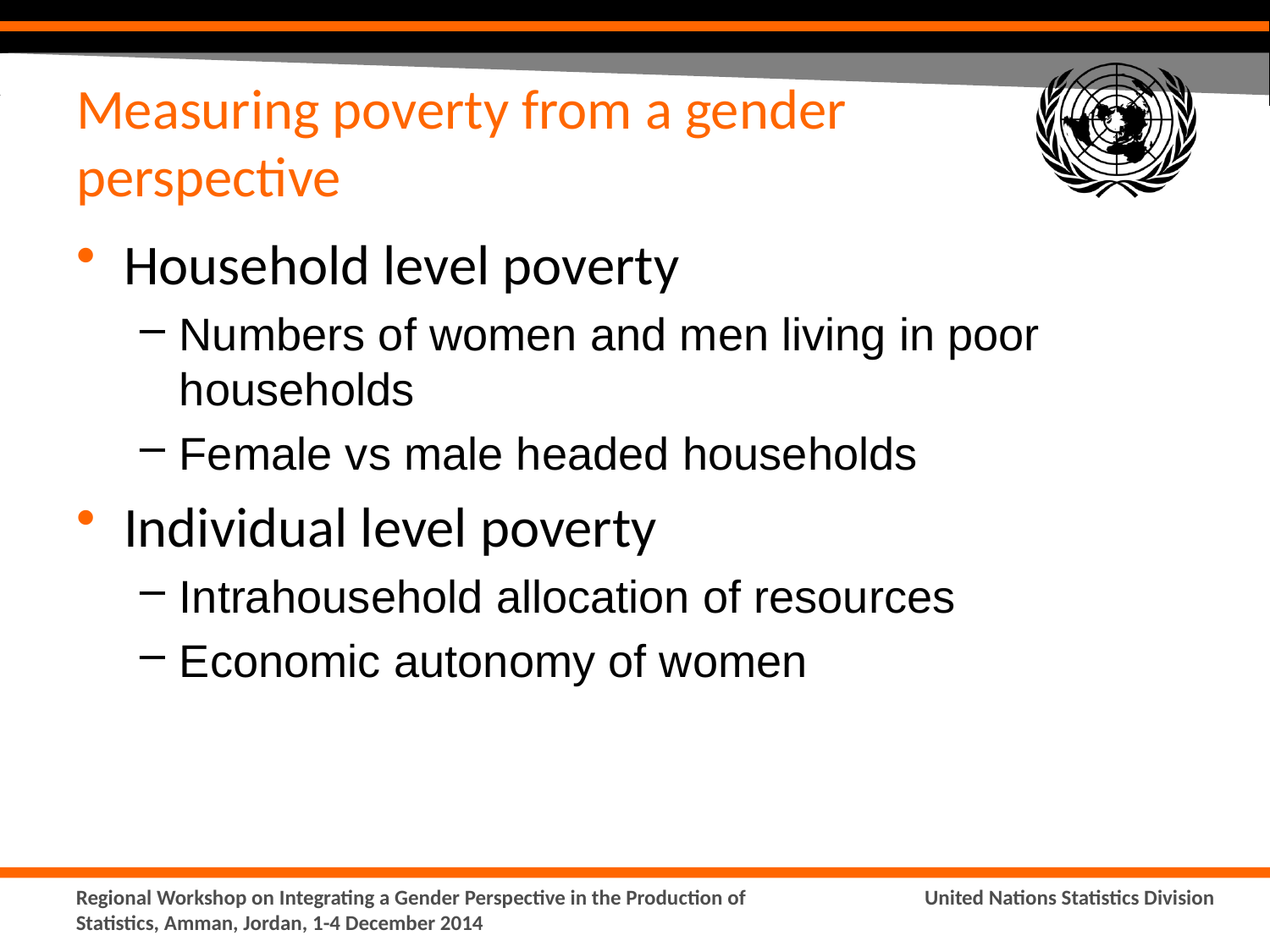

# Measuring poverty from a gender perspective
Household level poverty
Numbers of women and men living in poor households
Female vs male headed households
Individual level poverty
Intrahousehold allocation of resources
Economic autonomy of women